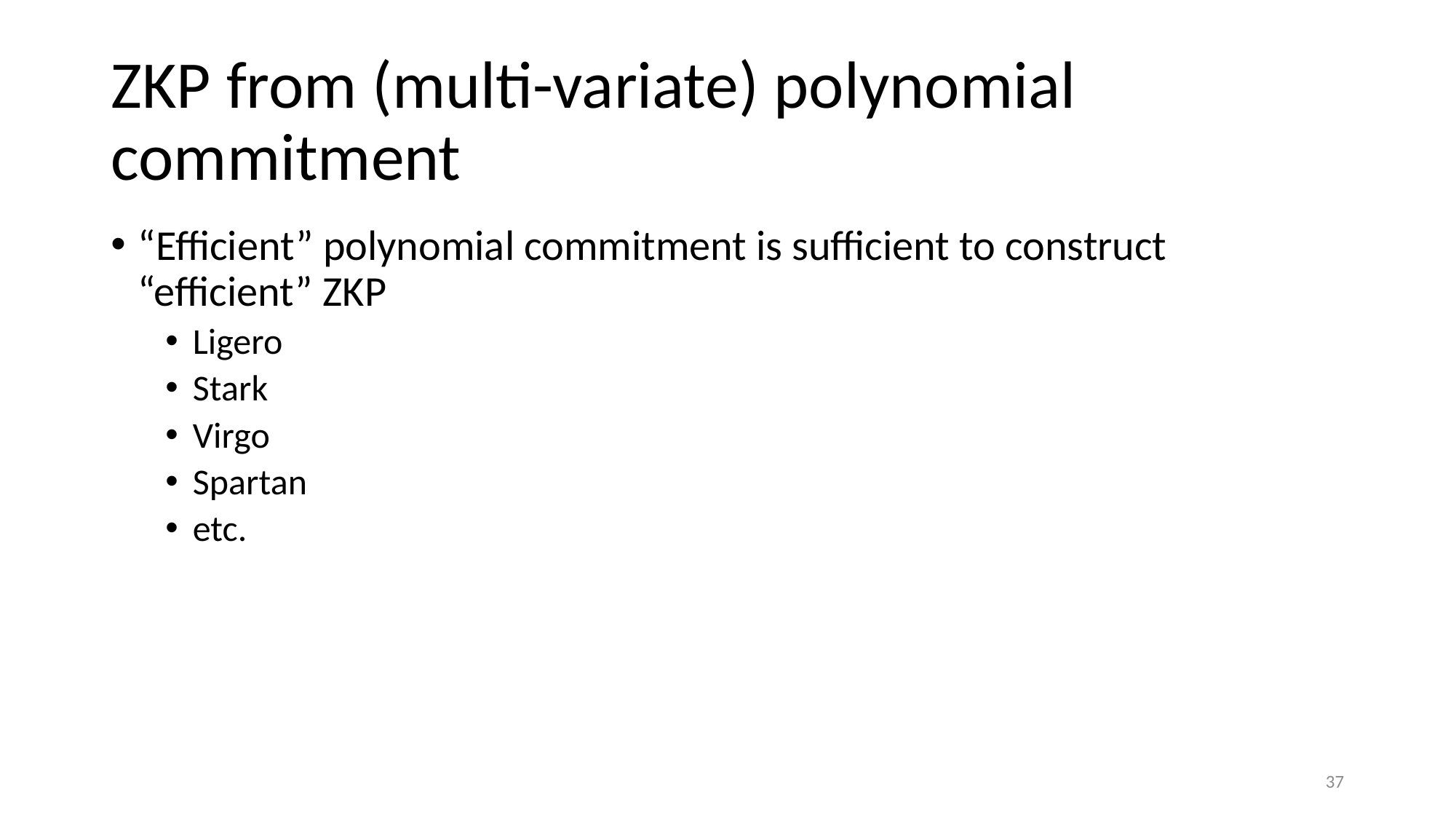

# ZKP from (multi-variate) polynomial commitment
“Efficient” polynomial commitment is sufficient to construct “efficient” ZKP
Ligero
Stark
Virgo
Spartan
etc.

37